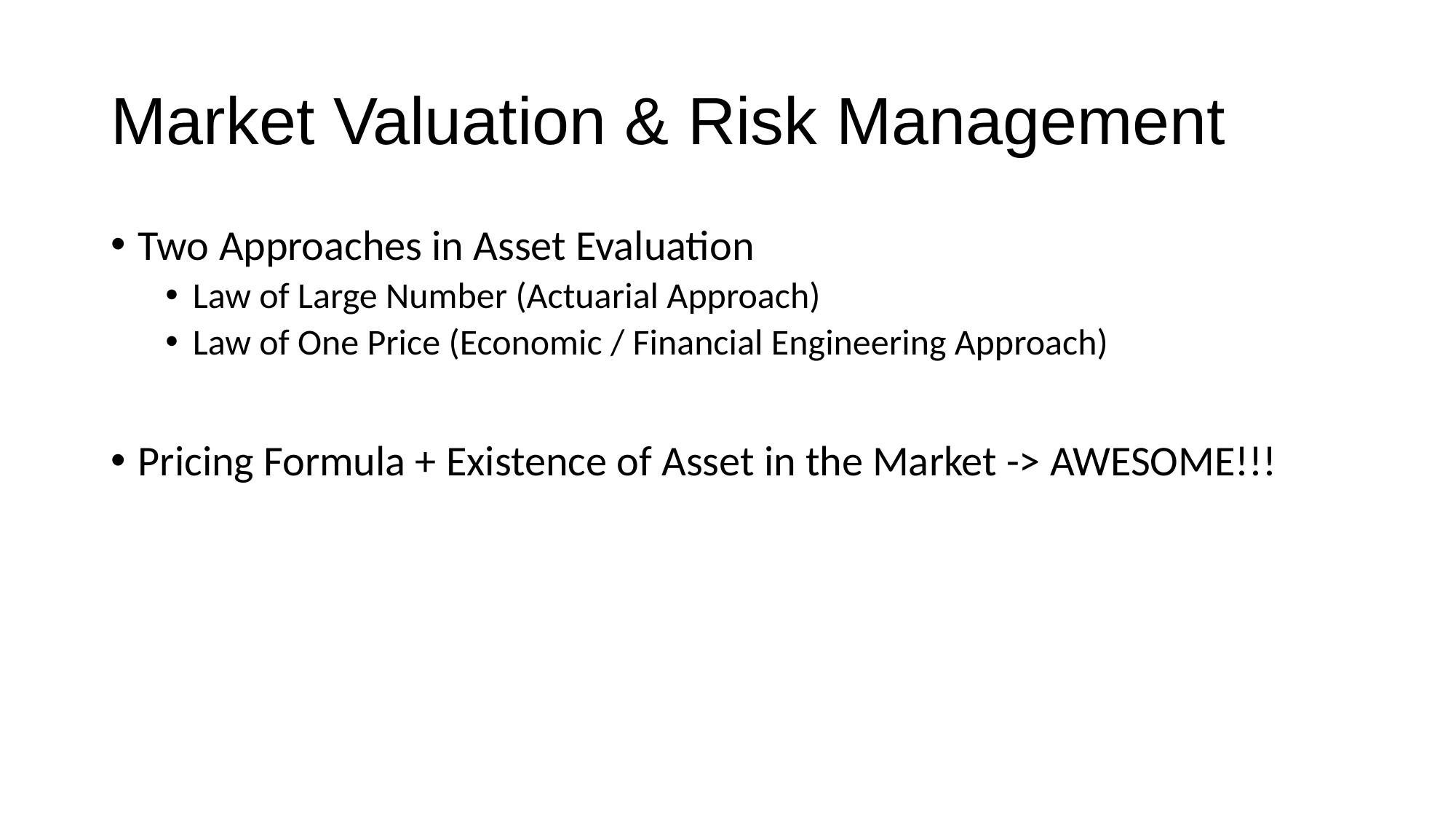

# Market Valuation & Risk Management
Two Approaches in Asset Evaluation
Law of Large Number (Actuarial Approach)
Law of One Price (Economic / Financial Engineering Approach)

Pricing Formula + Existence of Asset in the Market -> AWESOME!!!